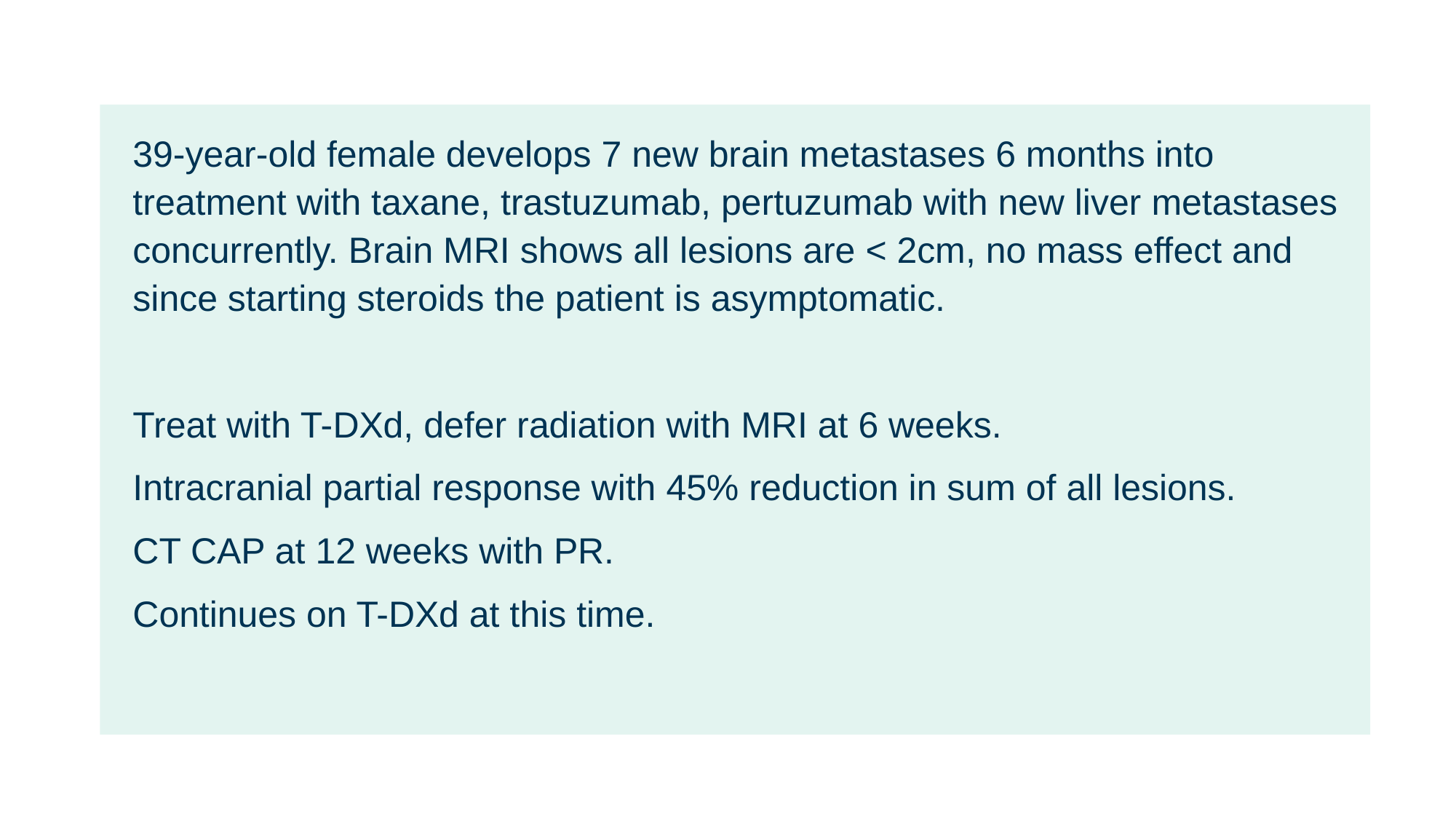

39-year-old female develops 7 new brain metastases 6 months into treatment with taxane, trastuzumab, pertuzumab with new liver metastases concurrently. Brain MRI shows all lesions are < 2cm, no mass effect and since starting steroids the patient is asymptomatic.

Treat with T-DXd, defer radiation with MRI at 6 weeks.
Intracranial partial response with 45% reduction in sum of all lesions.
CT CAP at 12 weeks with PR.
Continues on T-DXd at this time.